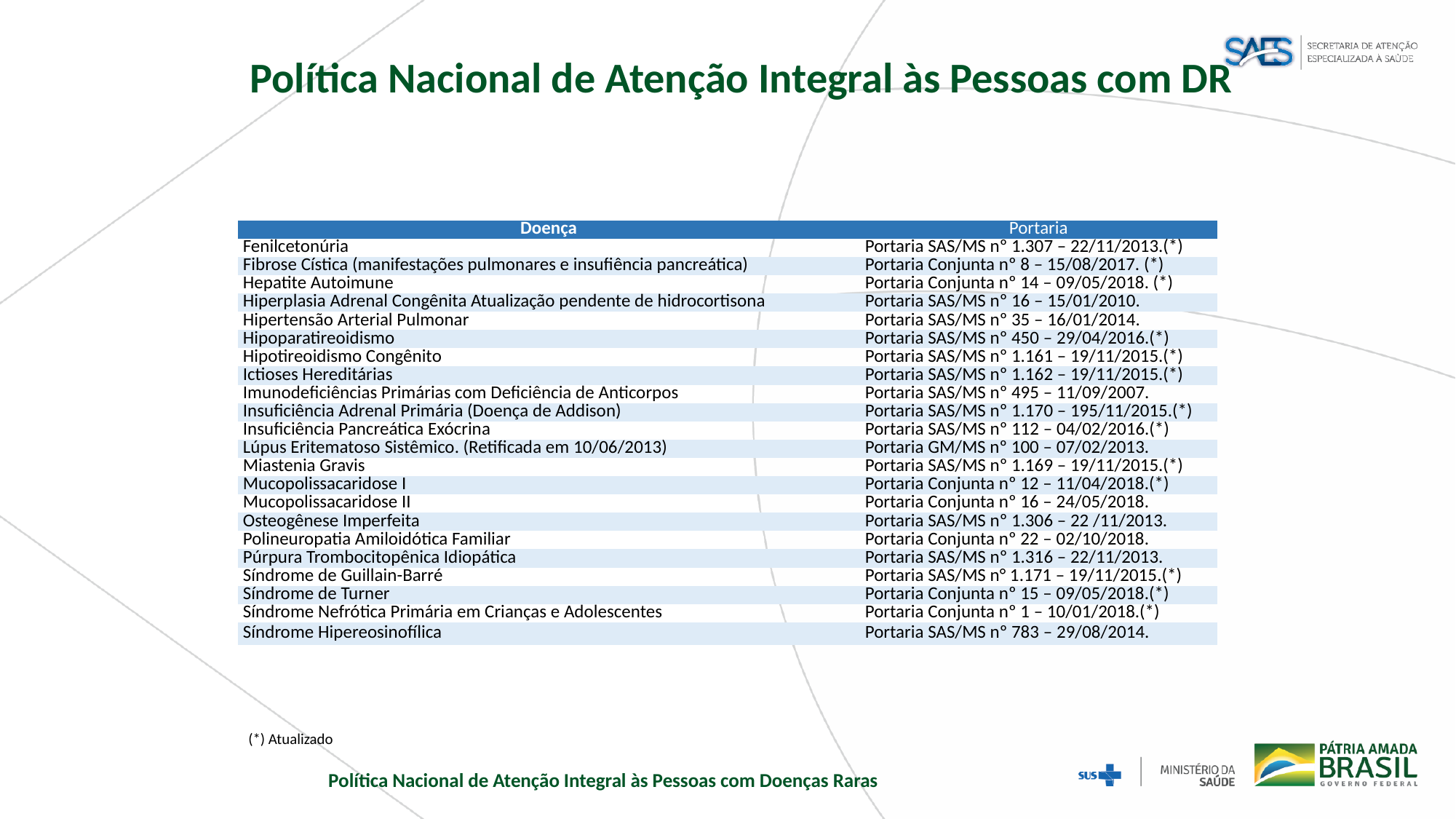

Política Nacional de Atenção Integral às Pessoas com DR
| Doença | Portaria |
| --- | --- |
| Fenilcetonúria | Portaria SAS/MS nº 1.307 – 22/11/2013.(\*) |
| Fibrose Cística (manifestações pulmonares e insufiência pancreática) | Portaria Conjunta nº 8 – 15/08/2017. (\*) |
| Hepatite Autoimune | Portaria Conjunta nº 14 – 09/05/2018. (\*) |
| Hiperplasia Adrenal Congênita Atualização pendente de hidrocortisona | Portaria SAS/MS nº 16 – 15/01/2010. |
| Hipertensão Arterial Pulmonar | Portaria SAS/MS nº 35 – 16/01/2014. |
| Hipoparatireoidismo | Portaria SAS/MS nº 450 – 29/04/2016.(\*) |
| Hipotireoidismo Congênito | Portaria SAS/MS nº 1.161 – 19/11/2015.(\*) |
| Ictioses Hereditárias | Portaria SAS/MS nº 1.162 – 19/11/2015.(\*) |
| Imunodeficiências Primárias com Deficiência de Anticorpos | Portaria SAS/MS nº 495 – 11/09/2007. |
| Insuficiência Adrenal Primária (Doença de Addison) | Portaria SAS/MS nº 1.170 – 195/11/2015.(\*) |
| Insuficiência Pancreática Exócrina | Portaria SAS/MS nº 112 – 04/02/2016.(\*) |
| Lúpus Eritematoso Sistêmico. (Retificada em 10/06/2013) | Portaria GM/MS nº 100 – 07/02/2013. |
| Miastenia Gravis | Portaria SAS/MS nº 1.169 – 19/11/2015.(\*) |
| Mucopolissacaridose I | Portaria Conjunta nº 12 – 11/04/2018.(\*) |
| Mucopolissacaridose II | Portaria Conjunta nº 16 – 24/05/2018. |
| Osteogênese Imperfeita | Portaria SAS/MS nº 1.306 – 22 /11/2013. |
| Polineuropatia Amiloidótica Familiar | Portaria Conjunta nº 22 – 02/10/2018. |
| Púrpura Trombocitopênica Idiopática | Portaria SAS/MS nº 1.316 – 22/11/2013. |
| Síndrome de Guillain-Barré | Portaria SAS/MS n° 1.171 – 19/11/2015.(\*) |
| Síndrome de Turner | Portaria Conjunta nº 15 – 09/05/2018.(\*) |
| Síndrome Nefrótica Primária em Crianças e Adolescentes | Portaria Conjunta nº 1 – 10/01/2018.(\*) |
| Síndrome Hipereosinofílica | Portaria SAS/MS nº 783 – 29/08/2014. |
(*) Atualizado
Política Nacional de Atenção Integral às Pessoas com Doenças Raras